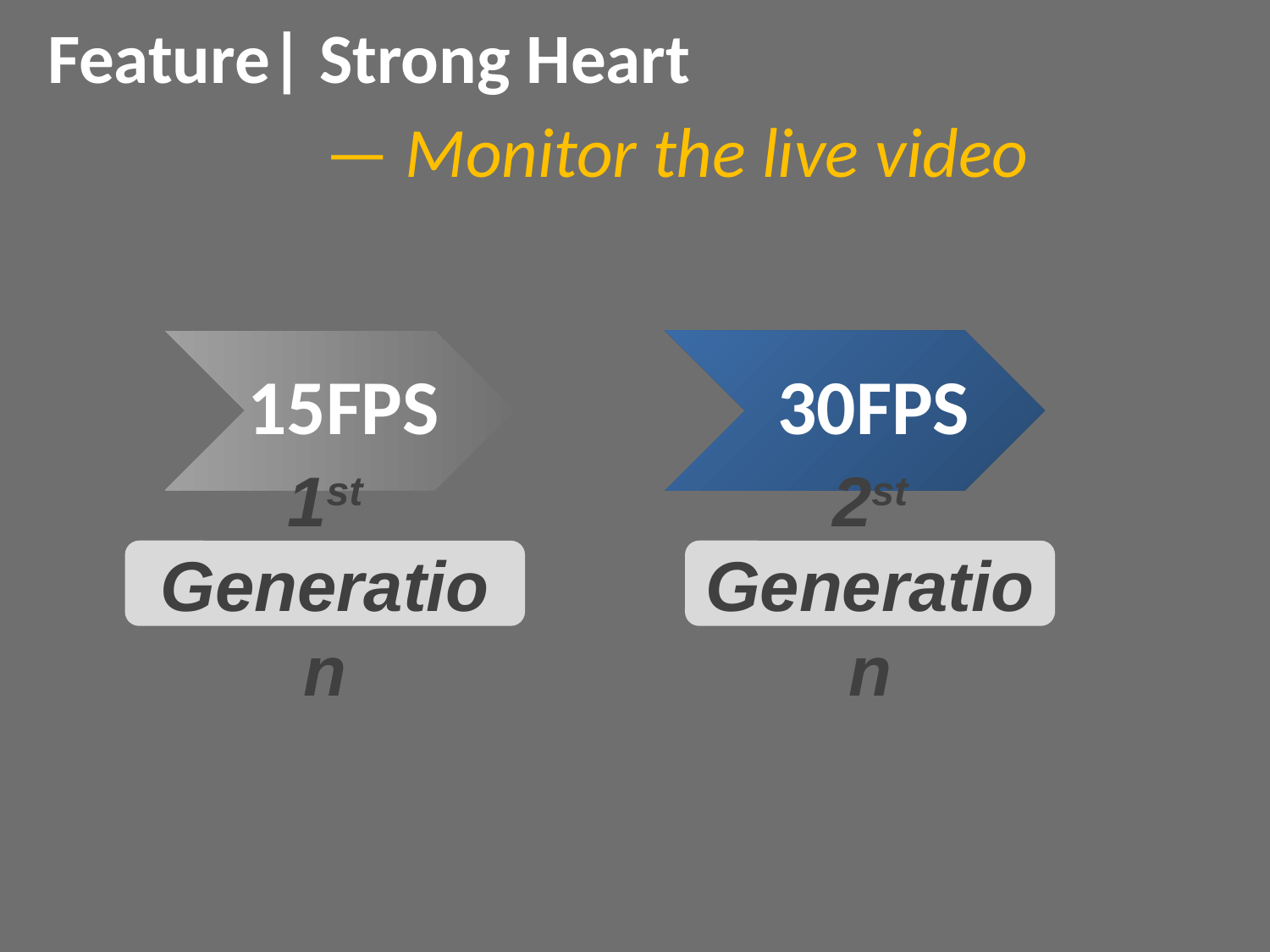

Feature| Strong Heart
— Monitor the live video

15FPS
30FPS
1st Generation
2st Generation